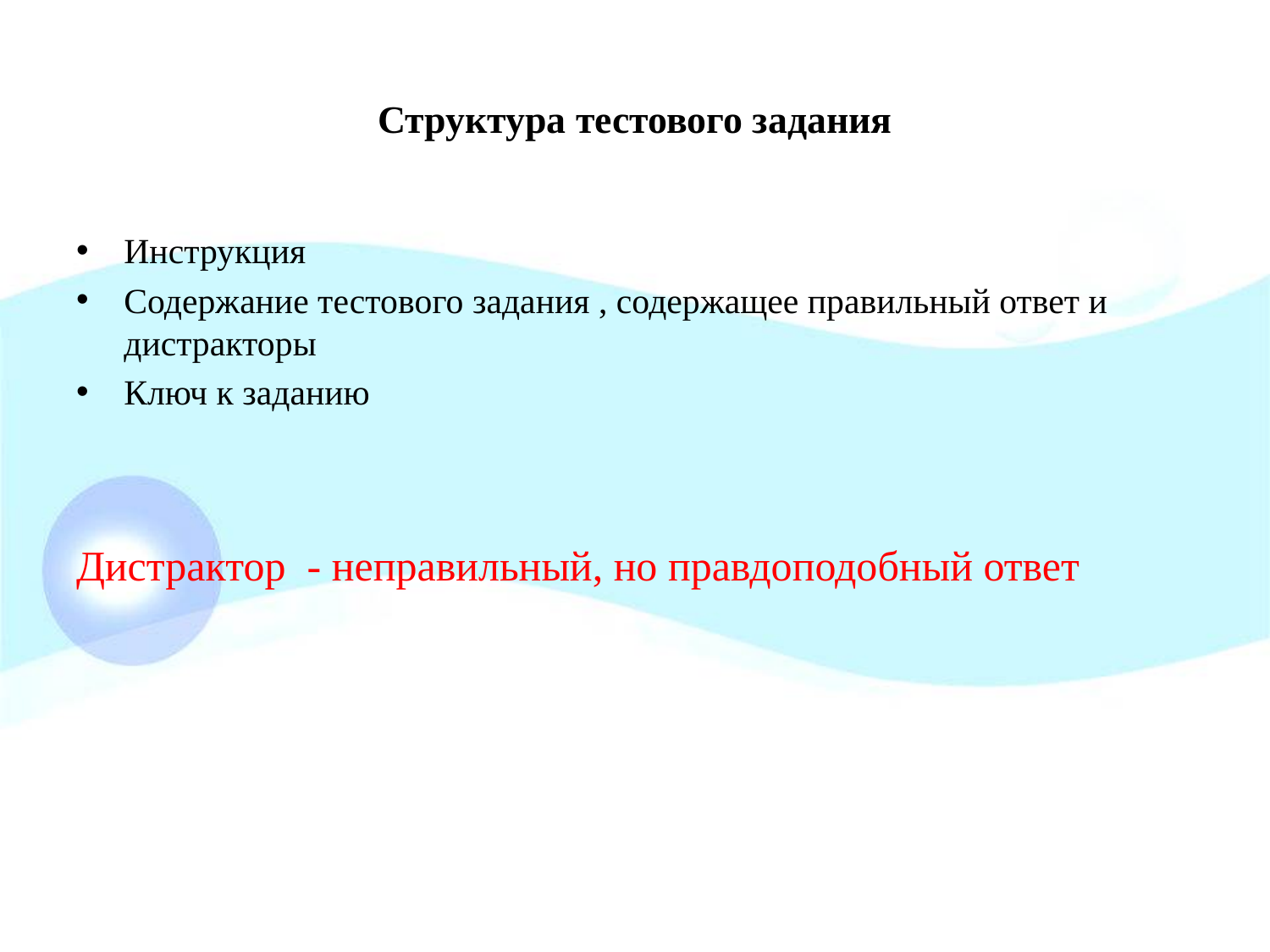

# Структура тестового задания
Инструкция
Содержание тестового задания , содержащее правильный ответ и дистракторы
Ключ к заданию

Дистрактор  - неправильный, но правдоподобный ответ